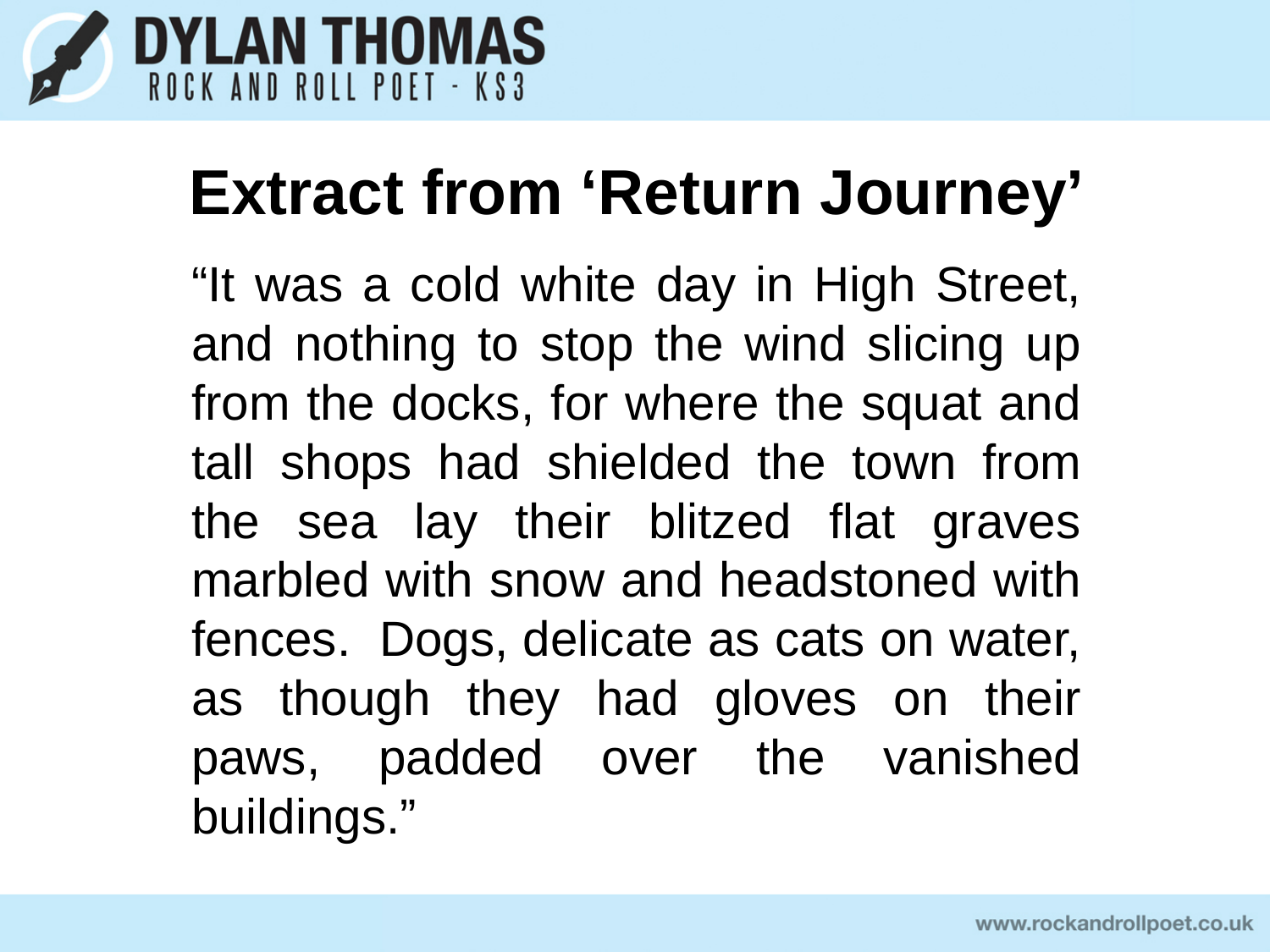

# Extract from ‘Return Journey’
“It was a cold white day in High Street, and nothing to stop the wind slicing up from the docks, for where the squat and tall shops had shielded the town from the sea lay their blitzed flat graves marbled with snow and headstoned with fences.  Dogs, delicate as cats on water, as though they had gloves on their paws, padded over the vanished buildings.”